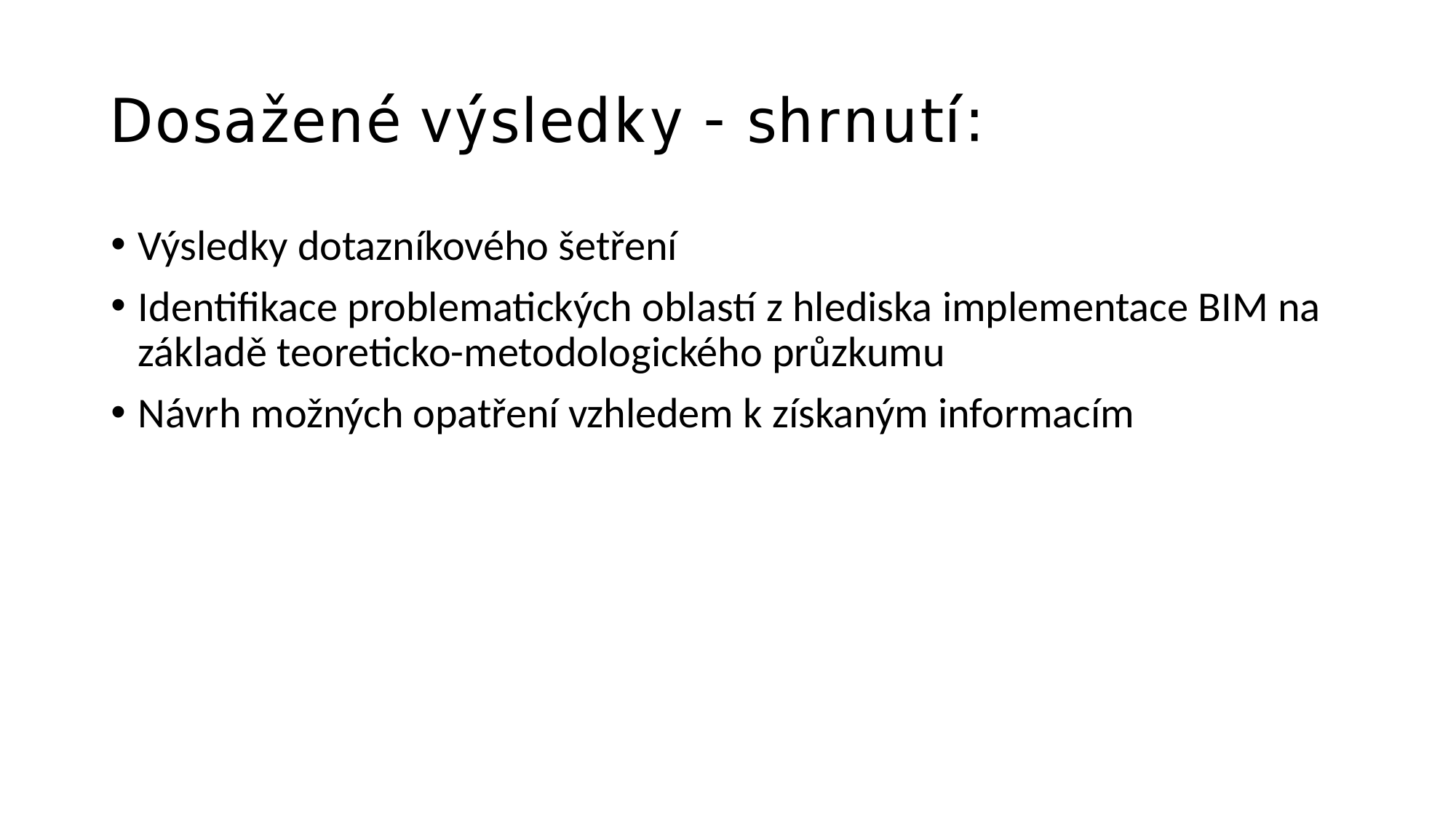

# Dosažené výsledky - shrnutí:
Výsledky dotazníkového šetření
Identifikace problematických oblastí z hlediska implementace BIM na základě teoreticko-metodologického průzkumu
Návrh možných opatření vzhledem k získaným informacím